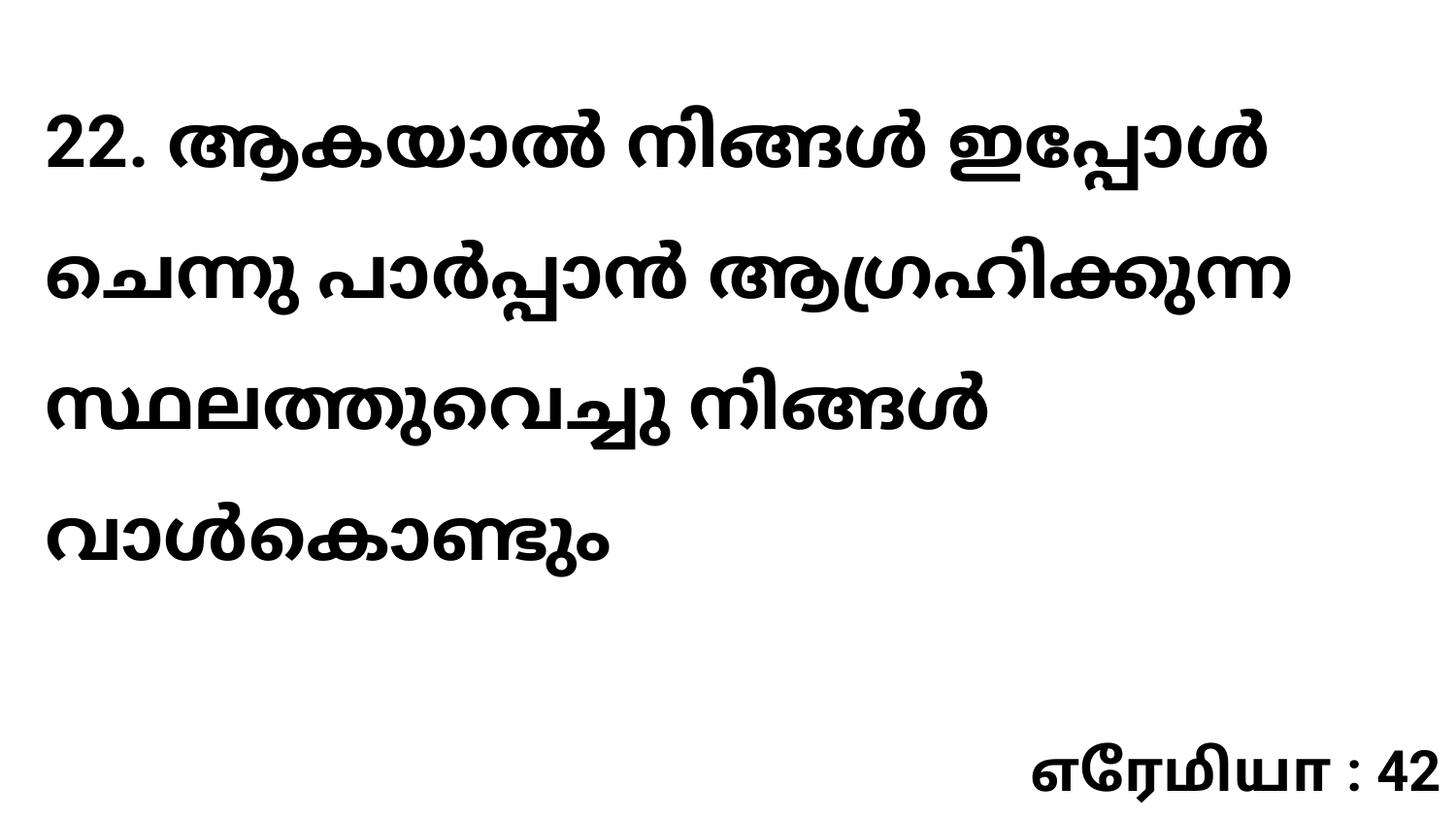

22. ആകയാൽ നിങ്ങൾ ഇപ്പോൾ ചെന്നു പാർപ്പാൻ ആഗ്രഹിക്കുന്ന സ്ഥലത്തുവെച്ചു നിങ്ങൾ വാൾകൊണ്ടും
எரேமியா : 42